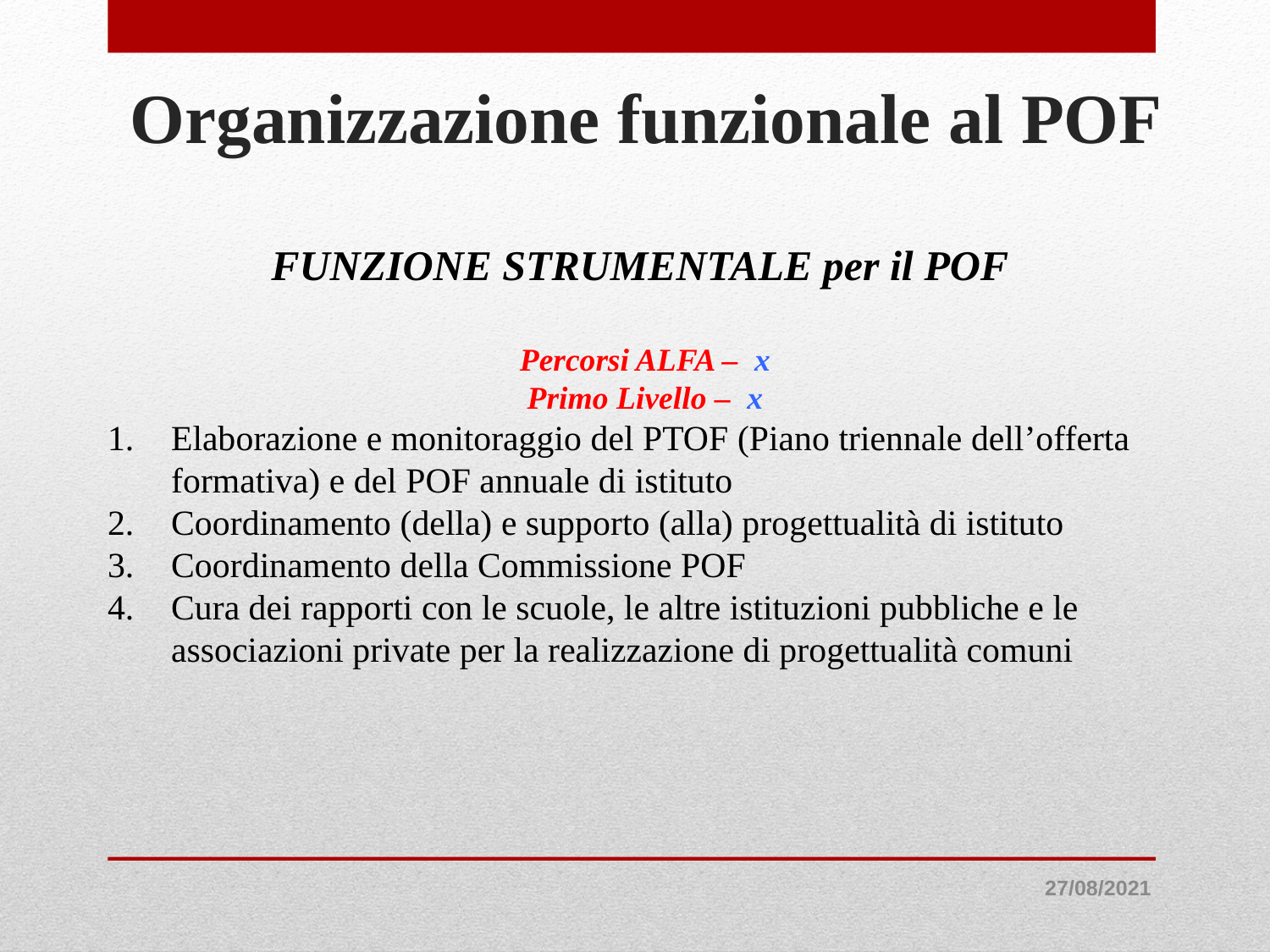

Organizzazione funzionale al POF
FUNZIONE STRUMENTALE per il POF

Percorsi ALFA –  x
Primo Livello –  x
Elaborazione e monitoraggio del PTOF (Piano triennale dell’offerta formativa) e del POF annuale di istituto
Coordinamento (della) e supporto (alla) progettualità di istituto
Coordinamento della Commissione POF
Cura dei rapporti con le scuole, le altre istituzioni pubbliche e le associazioni private per la realizzazione di progettualità comuni

27/08/2021